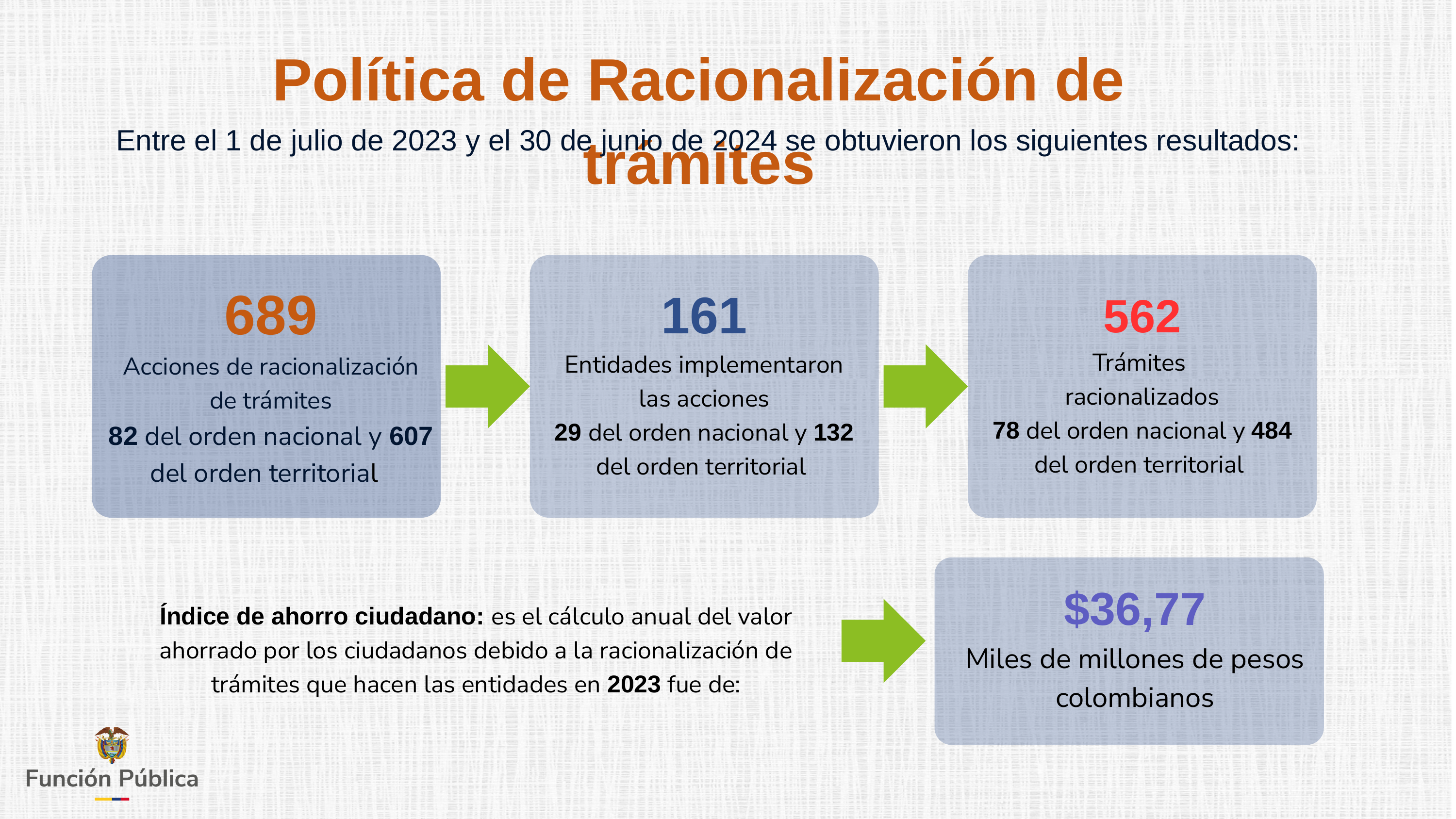

Política de Racionalización de trámites
Entre el 1 de julio de 2023 y el 30 de junio de 2024 se obtuvieron los siguientes resultados:

689
Acciones de racionalización de trámites
82 del orden nacional y 607 del orden territorial

161
Entidades implementaron las acciones
29 del orden nacional y 132 del orden territorial
562
Trámites
racionalizados
78 del orden nacional y 484 del orden territorial

$36,77
Miles de millones de pesos colombianos

Índice de ahorro ciudadano: es el cálculo anual del valor ahorrado por los ciudadanos debido a la racionalización de trámites que hacen las entidades en 2023 fue de: